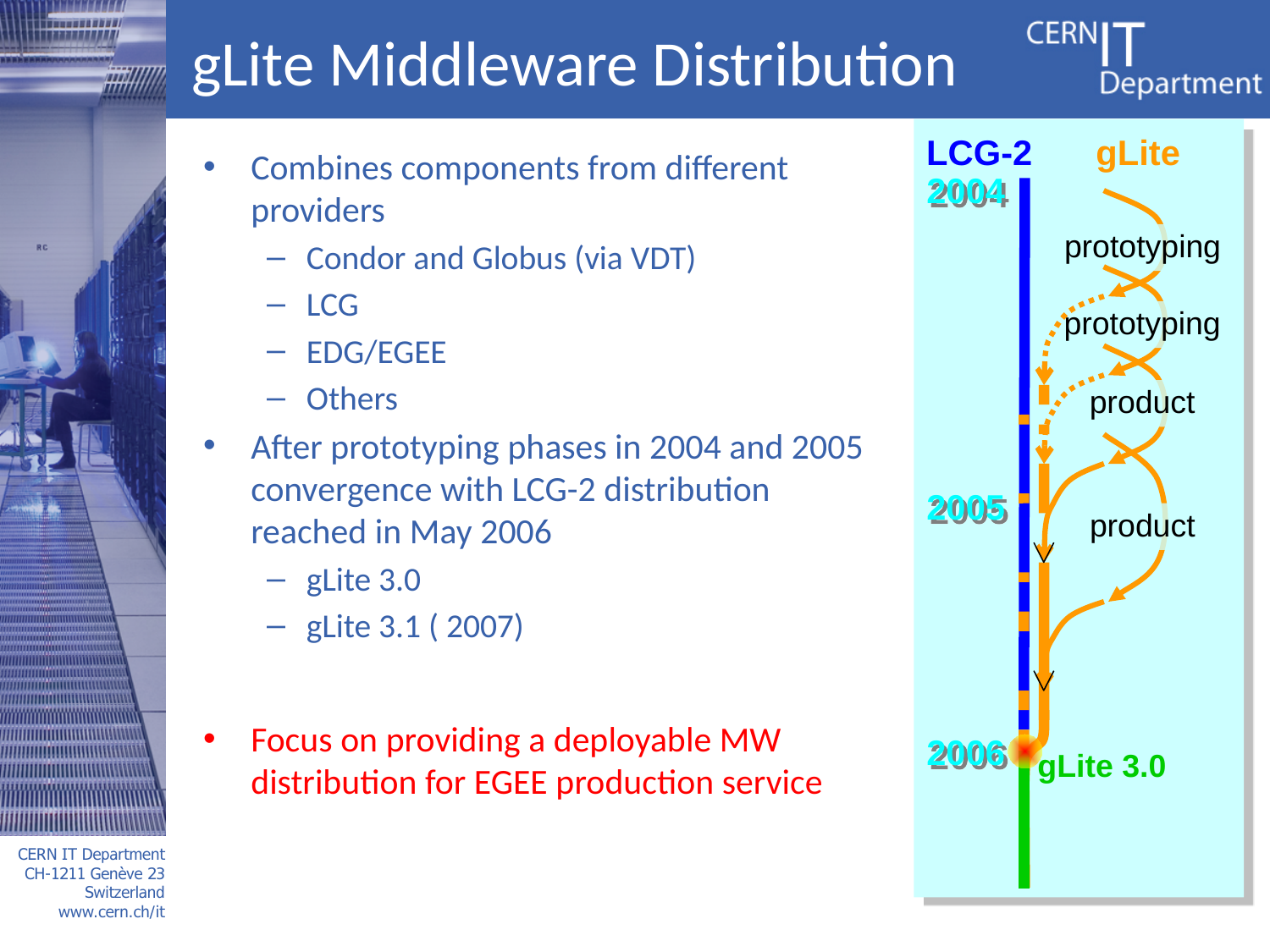

# gLite Middleware Distribution

LCG-2
gLite
2004

prototyping

prototyping

product

2005

product

2006

gLite 3.0

Combines components from different providers
Condor and Globus (via VDT)
LCG
EDG/EGEE
Others
After prototyping phases in 2004 and 2005 convergence with LCG-2 distribution reached in May 2006
gLite 3.0
gLite 3.1 ( 2007)

Focus on providing a deployable MW
distribution for EGEE production service